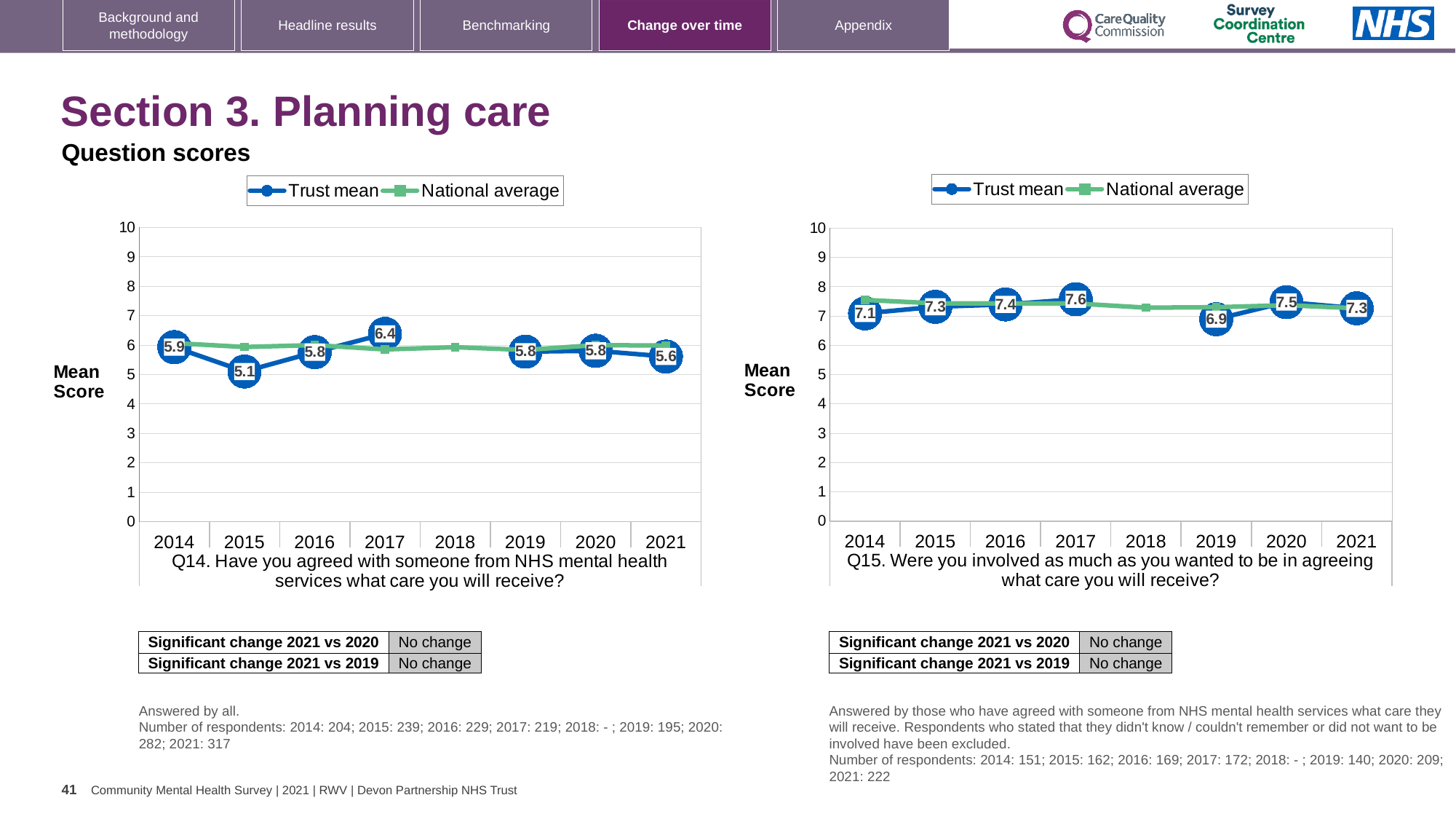

# Section 3. Planning care
Question scores

### Chart

| Category | Trust mean | National average |
|---|---|---|
| 2014 | 7.09311168260365 | 7.551279582587234 |
| 2015 | 7.31764463912478 | 7.436200468015481 |
| 2016 | 7.39861061453953 | 7.436721556858204 |
| 2017 | 7.57411105673796 | 7.430115250369245 |
| 2018 | None | 7.288563072600695 |
| 2019 | 6.8957582847692 | 7.303218690285378 |
| 2020 | 7.47853630992326 | 7.371893324208745 |
| 2021 | 7.26593732262116 | 7.268434215919926 |

### Chart

| Category | Trust mean | National average |
|---|---|---|
| 2014 | 5.93411084117191 | 6.069256459462832 |
| 2015 | 5.10669965675943 | 5.938690464494243 |
| 2016 | 5.76284320319345 | 6.002468576953853 |
| 2017 | 6.38659985101001 | 5.855037095486387 |
| 2018 | None | 5.931349231310174 |
| 2019 | 5.78103925164636 | 5.837602533052062 |
| 2020 | 5.8097329194336 | 6.000968853825601 |
| 2021 | 5.61467556042414 | 5.986567912826297 |
| Significant change 2021 vs 2020 | No change |
| --- | --- |
| Significant change 2021 vs 2019 | No change |
| Significant change 2021 vs 2020 | No change |
| --- | --- |
| Significant change 2021 vs 2019 | No change |
Answered by all.
Number of respondents: 2014: 204; 2015: 239; 2016: 229; 2017: 219; 2018: - ; 2019: 195; 2020: 282; 2021: 317
Answered by those who have agreed with someone from NHS mental health services what care they will receive. Respondents who stated that they didn't know / couldn't remember or did not want to be involved have been excluded.
Number of respondents: 2014: 151; 2015: 162; 2016: 169; 2017: 172; 2018: - ; 2019: 140; 2020: 209; 2021: 222

41